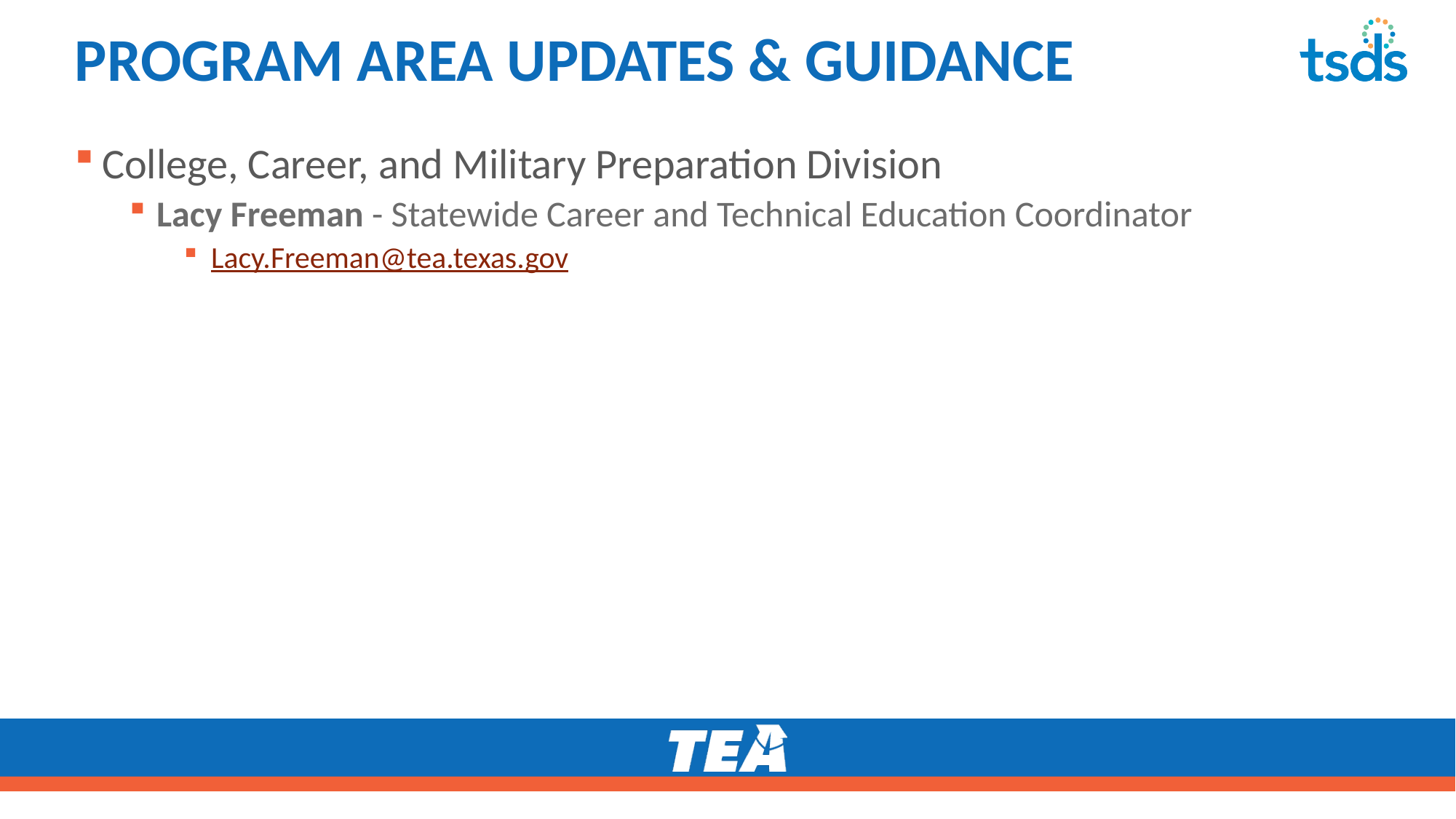

# PROGRAM AREA UPDATES & GUIDANCE
College, Career, and Military Preparation Division
Lacy Freeman - Statewide Career and Technical Education Coordinator
Lacy.Freeman@tea.texas.gov